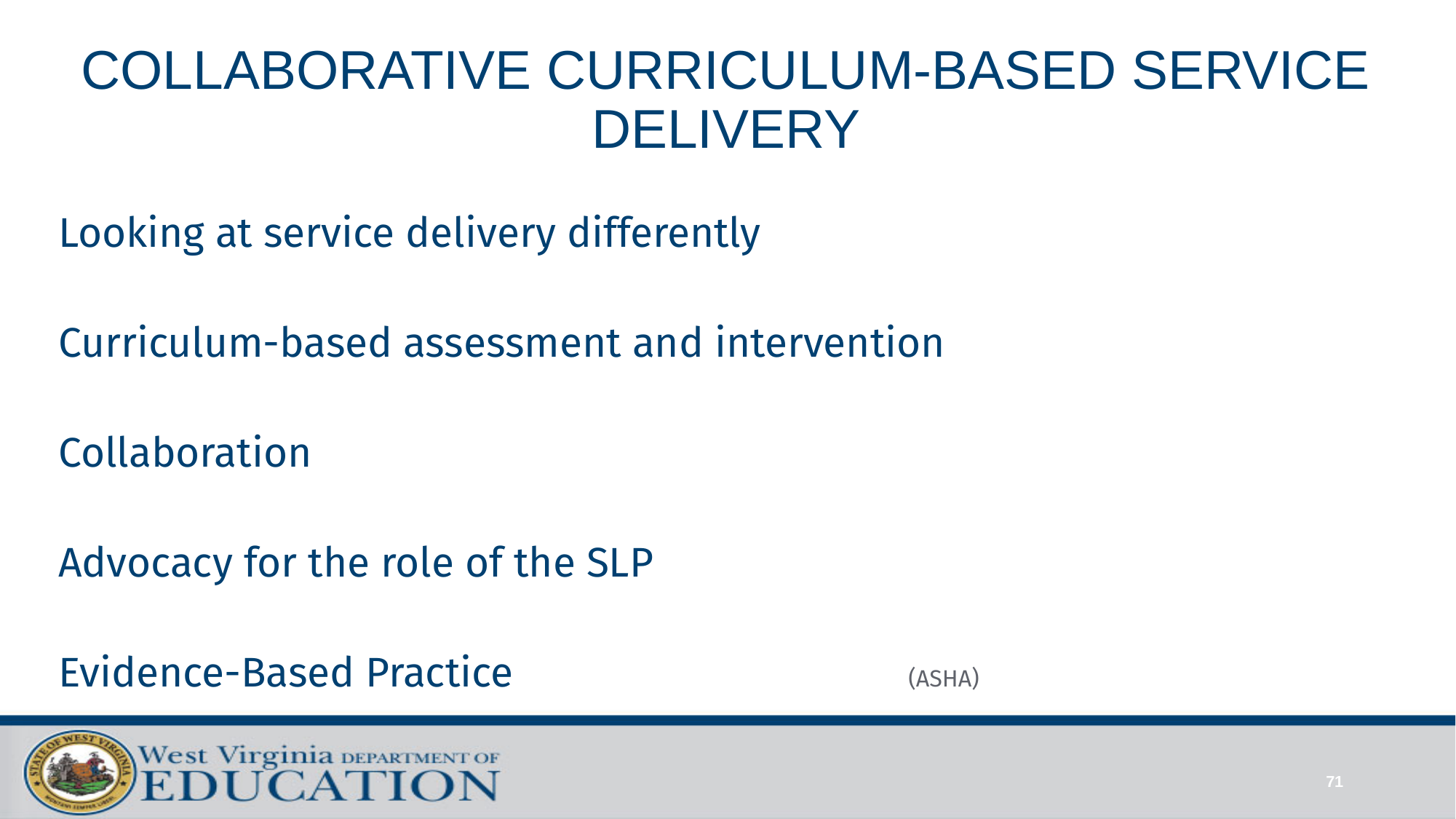

# COLLABORATIVE CURRICULUM-BASED SERVICE DELIVERY
Looking at service delivery differently

Curriculum-based assessment and intervention

Collaboration

Advocacy for the role of the SLP

Evidence-Based Practice			                                         (ASHA)

71